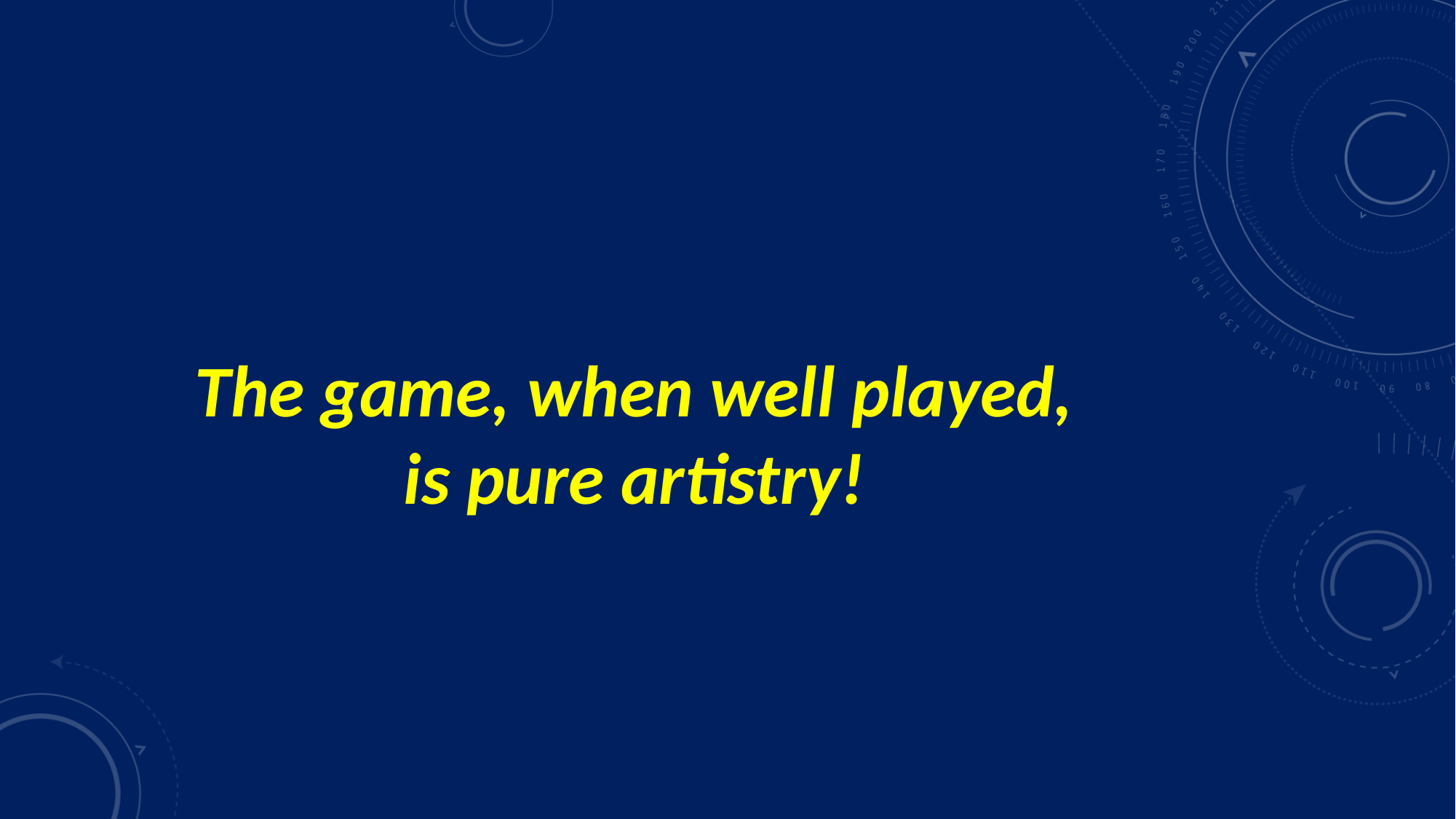

# The game, when well played, is pure artistry!